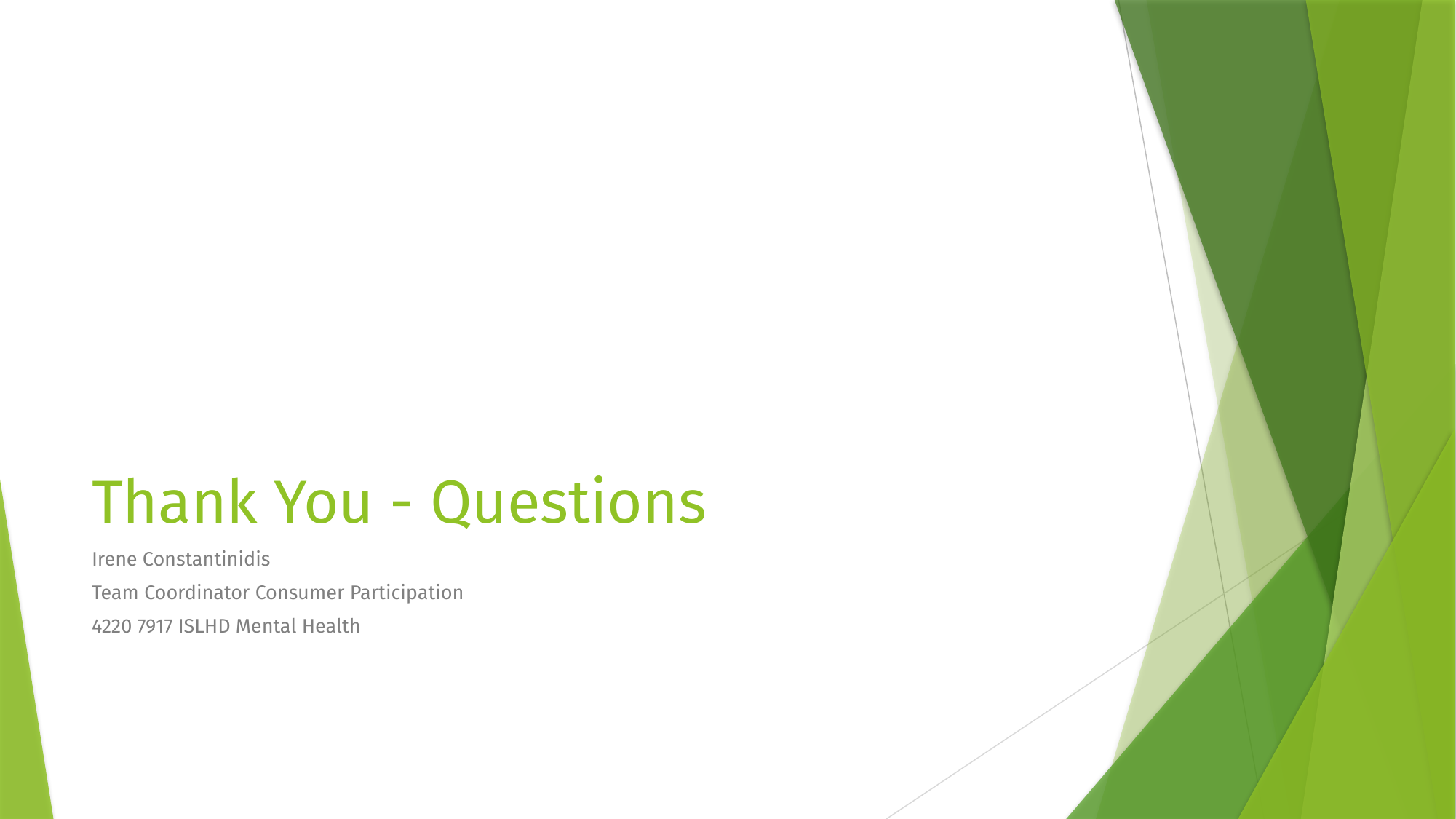

# Thank You - Questions
Irene Constantinidis
Team Coordinator Consumer Participation
4220 7917 ISLHD Mental Health